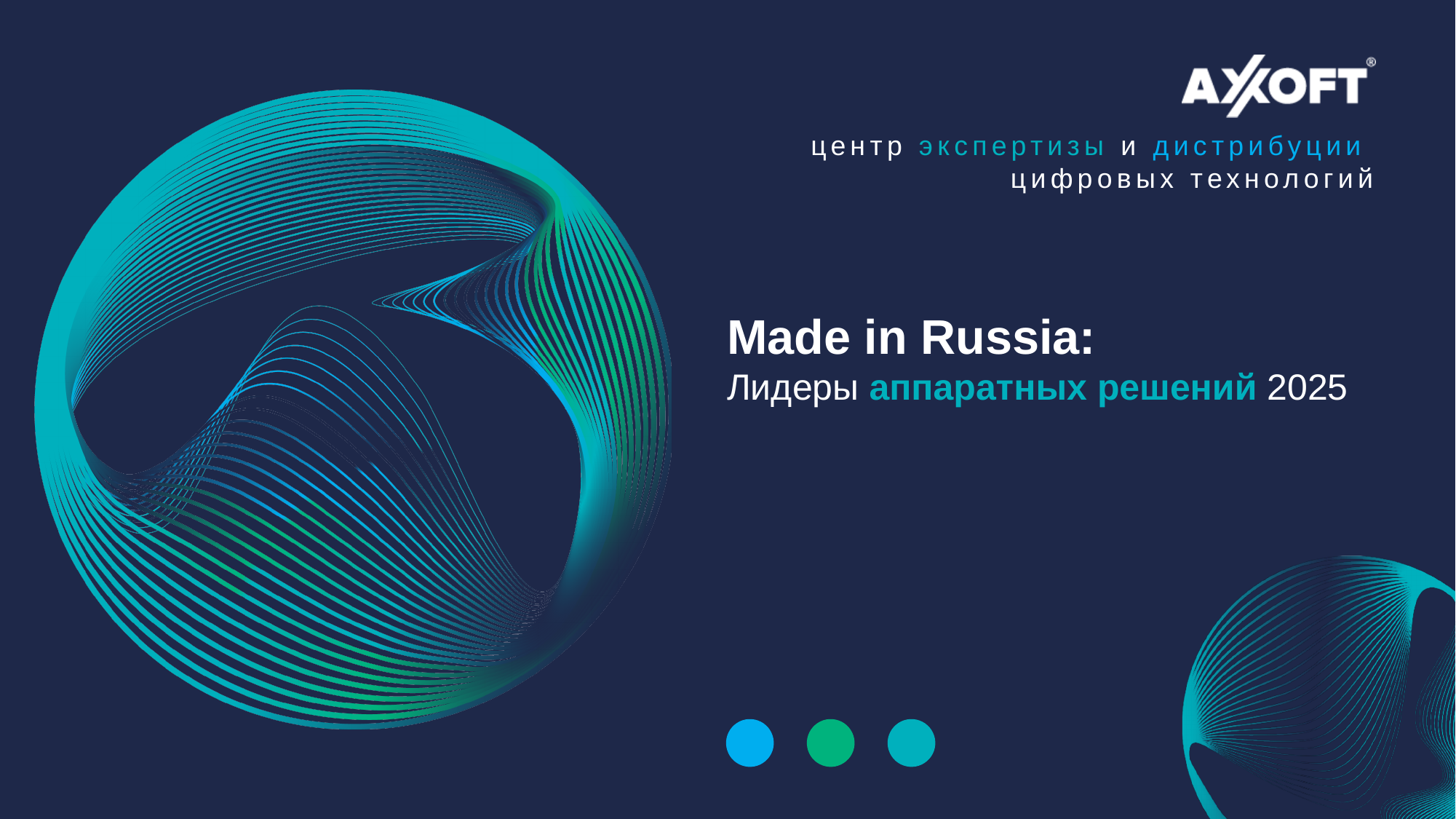

Made in Russia:
Лидеры аппаратных решений 2025